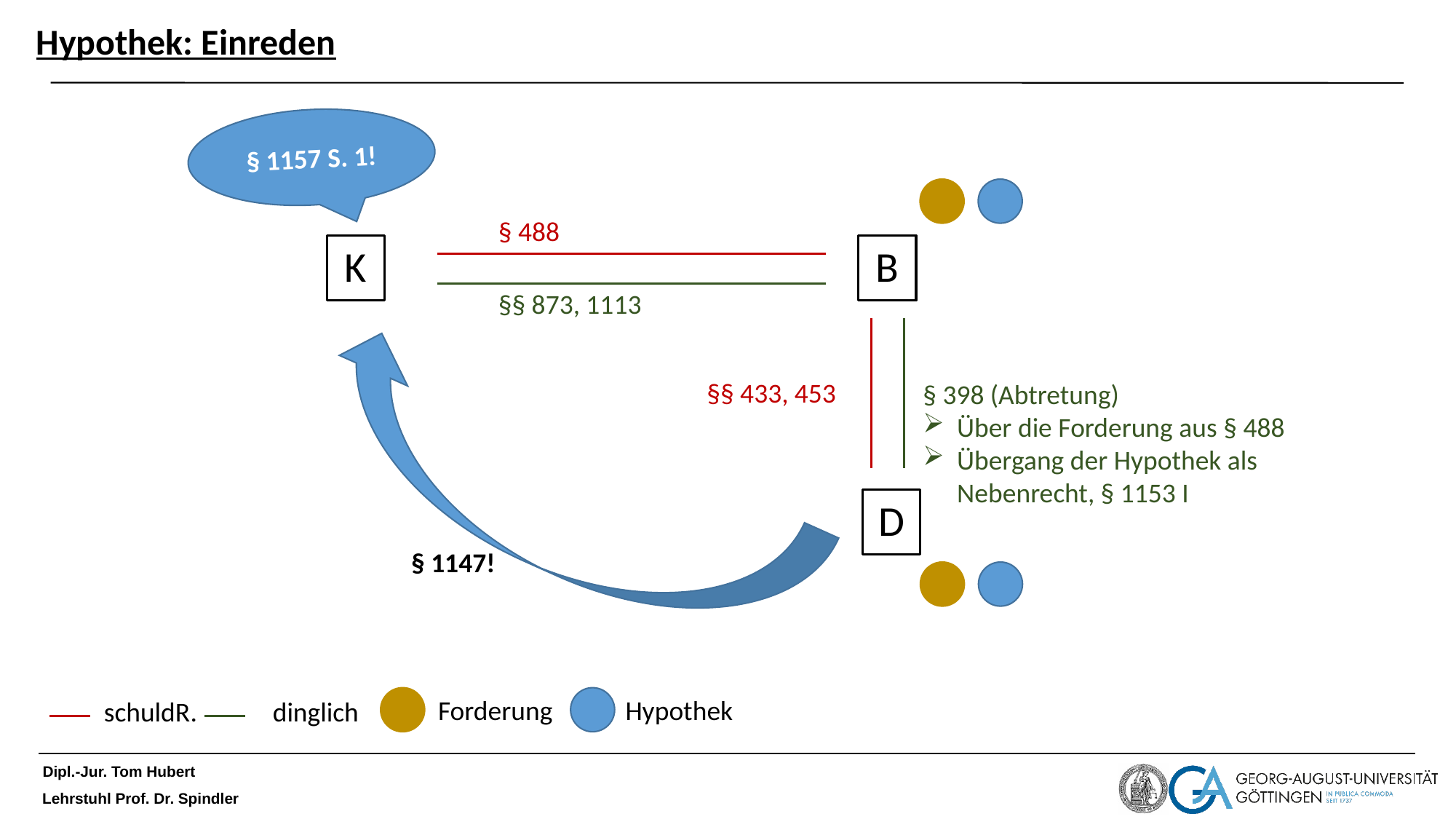

# Hypothek: Einreden
§ 1157 S. 1!

§ 488
B
K
§§ 873, 1113
§§ 433, 453
§ 398 (Abtretung)
Über die Forderung aus § 488
Übergang der Hypothek als Nebenrecht, § 1153 I

D
§ 1147!

Forderung

Hypothek
schuldR.
dinglich